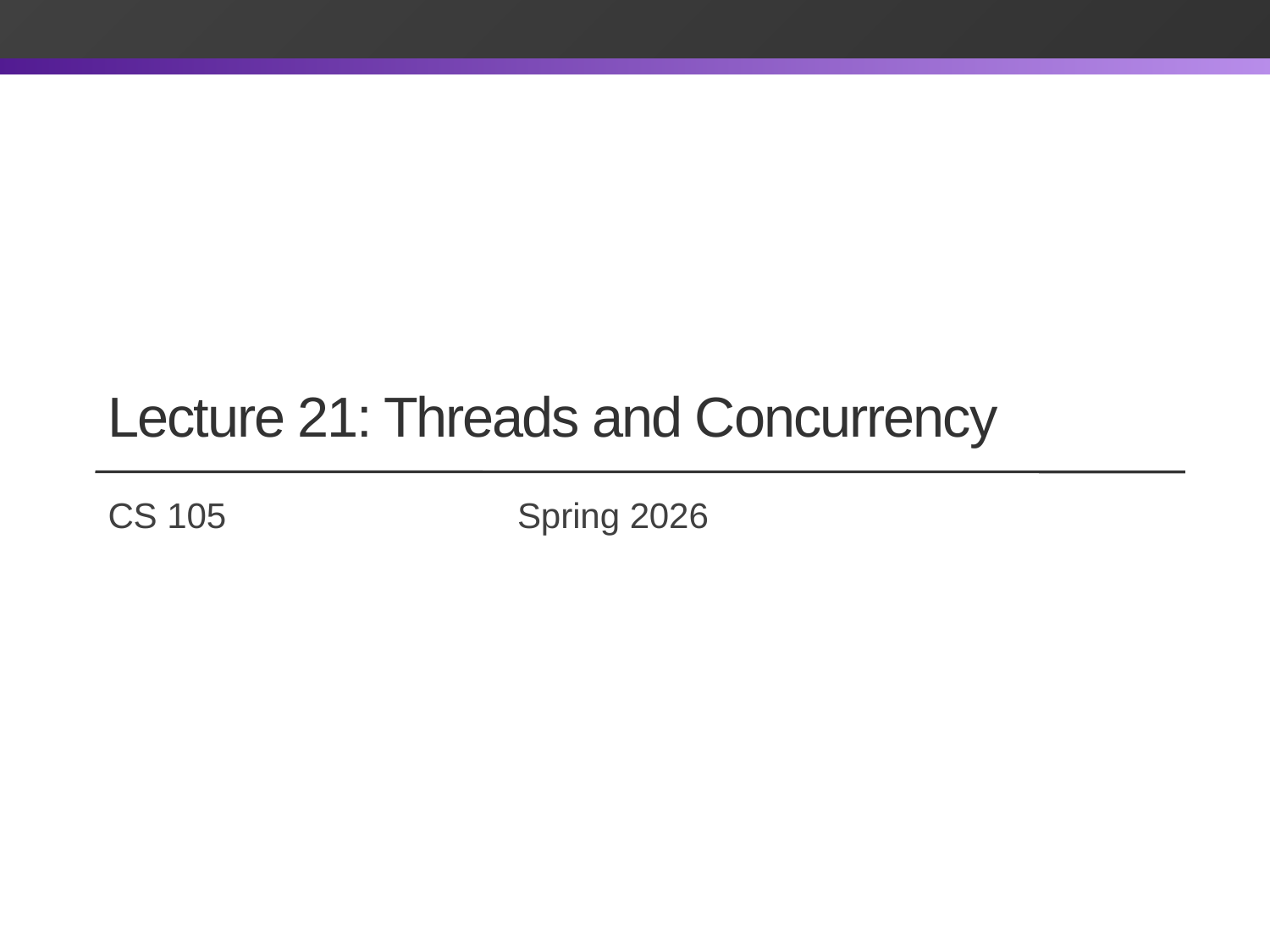

# Lecture 21: Threads and Concurrency
CS 105			       		         Spring 2026